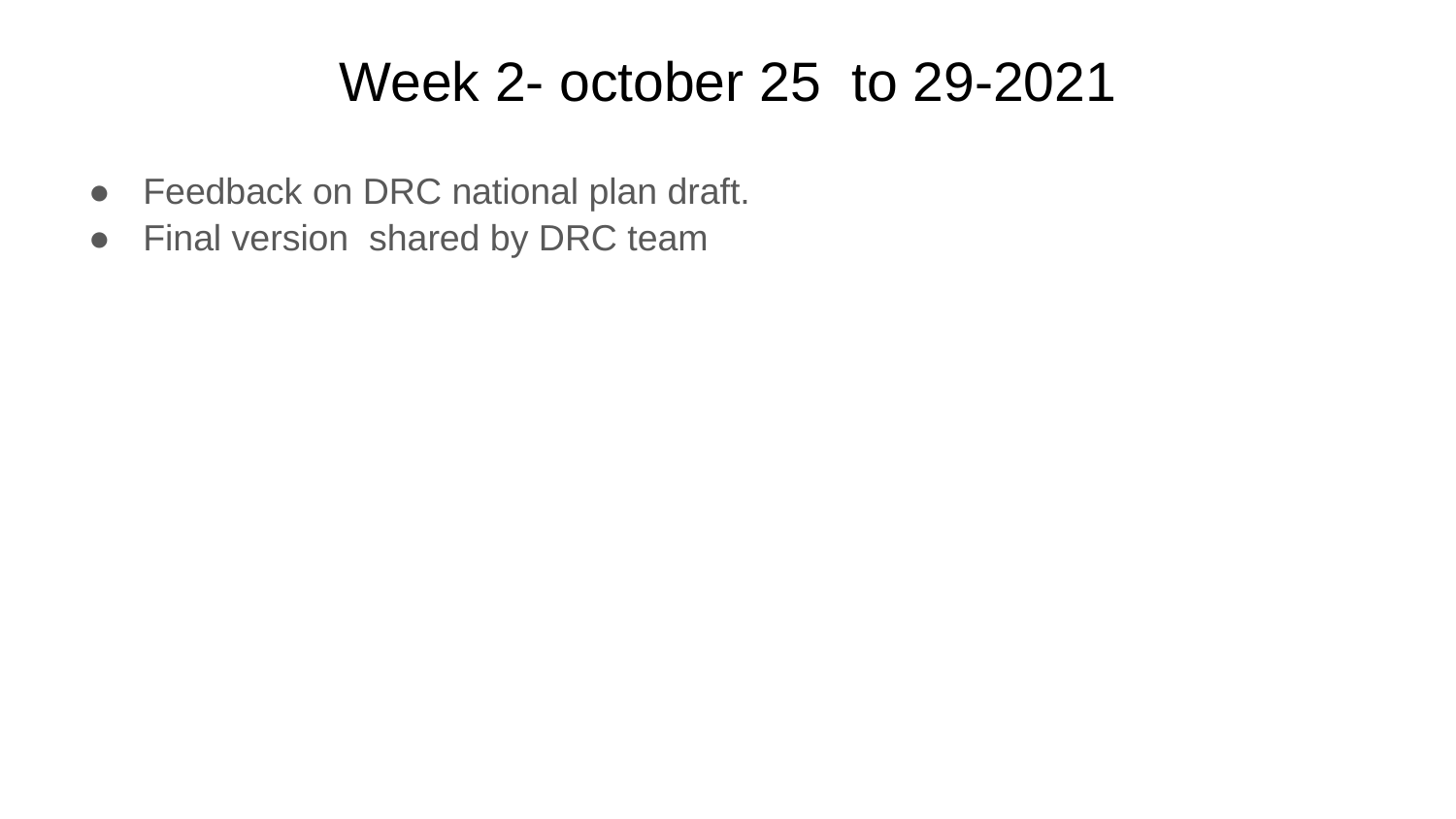

# Week 2- october 25  to 29-2021

Feedback on DRC national plan draft.
Final version  shared by DRC team